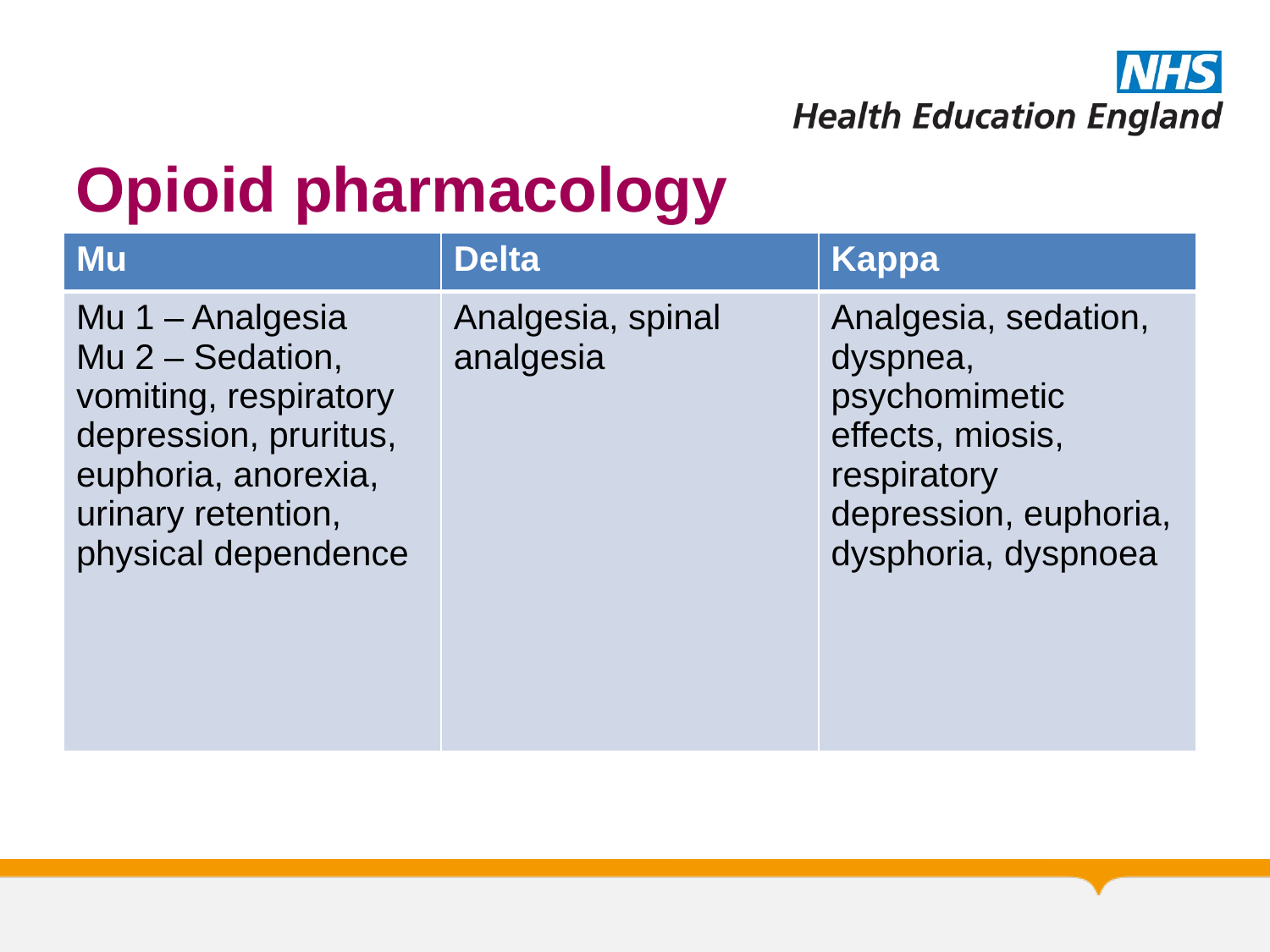

# Opioid pharmacology
| Mu | Delta | Kappa |
| --- | --- | --- |
| Mu 1 – Analgesia Mu 2 – Sedation, vomiting, respiratory depression, pruritus, euphoria, anorexia, urinary retention, physical dependence | Analgesia, spinal analgesia | Analgesia, sedation, dyspnea, psychomimetic effects, miosis, respiratory depression, euphoria, dysphoria, dyspnoea |